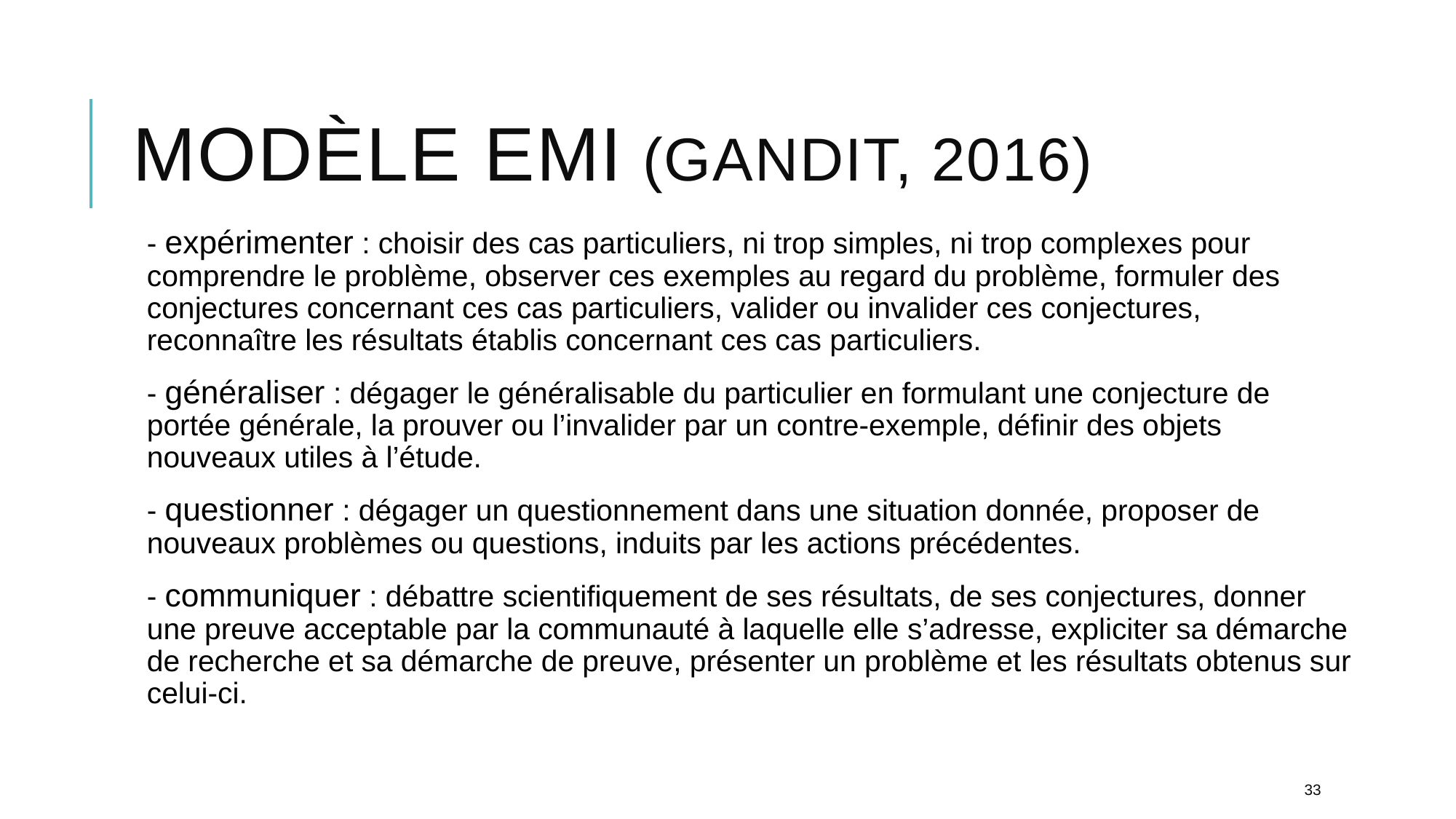

# Modèle EMI (Gandit, 2016)
- expérimenter : choisir des cas particuliers, ni trop simples, ni trop complexes pour comprendre le problème, observer ces exemples au regard du problème, formuler des conjectures concernant ces cas particuliers, valider ou invalider ces conjectures, reconnaître les résultats établis concernant ces cas particuliers.
- généraliser : dégager le généralisable du particulier en formulant une conjecture de portée générale, la prouver ou l’invalider par un contre-exemple, définir des objets nouveaux utiles à l’étude.
- questionner : dégager un questionnement dans une situation donnée, proposer de nouveaux problèmes ou questions, induits par les actions précédentes.
- communiquer : débattre scientifiquement de ses résultats, de ses conjectures, donner une preuve acceptable par la communauté à laquelle elle s’adresse, expliciter sa démarche de recherche et sa démarche de preuve, présenter un problème et les résultats obtenus sur celui-ci.
33